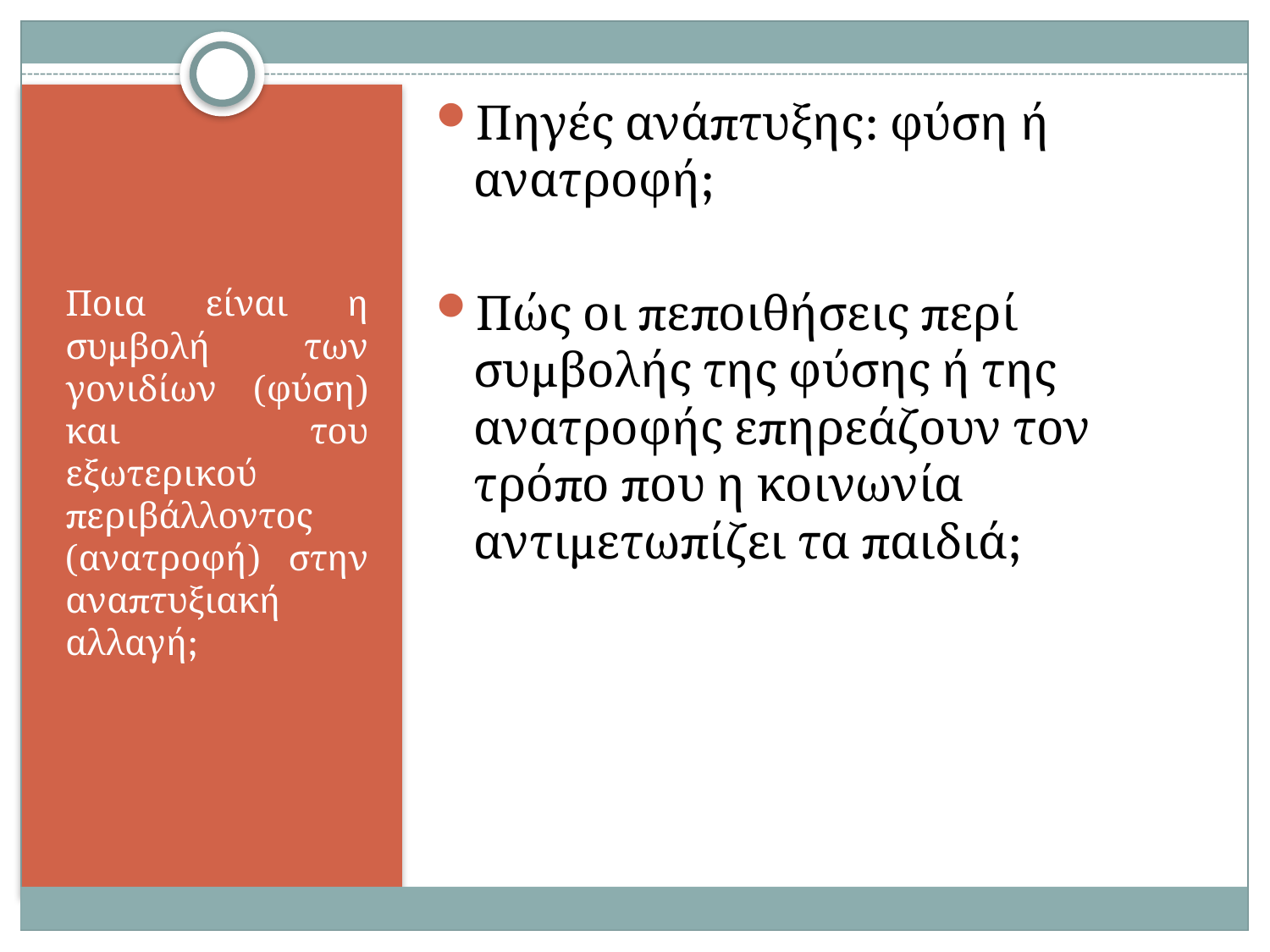

Πηγές ανάπτυξης: φύση ή ανατροφή;

Πώς οι πεποιθήσεις περί συμβολής της φύσης ή της ανατροφής επηρεάζουν τον τρόπο που η κοινωνία αντιμετωπίζει τα παιδιά;
#
Ποια είναι η συμβολή των γονιδίων (φύση) και του εξωτερικού περιβάλλοντος (ανατροφή) στην αναπτυξιακή αλλαγή;